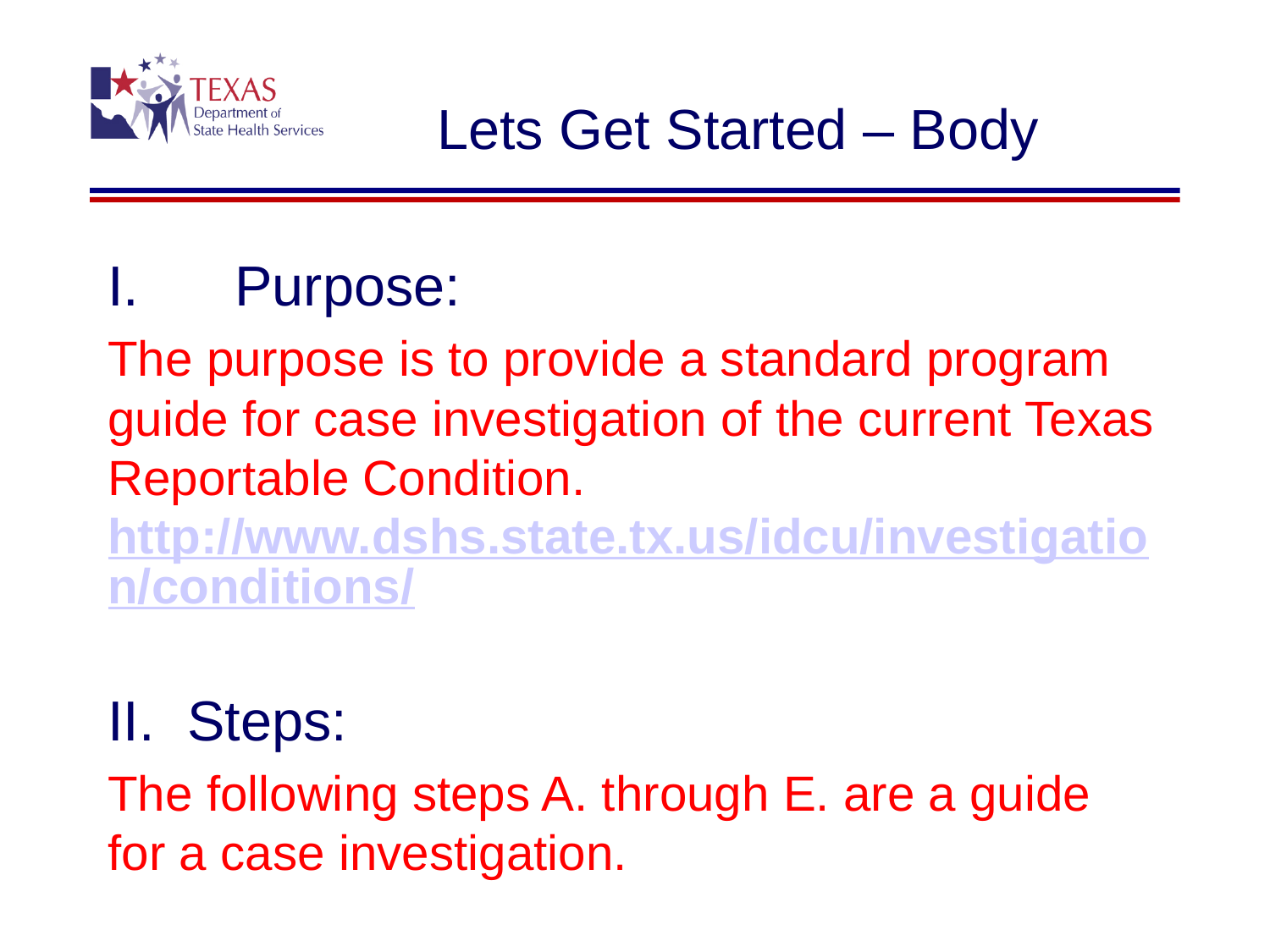

# Lets Get Started – Body
I.	Purpose:
The purpose is to provide a standard program guide for case investigation of the current Texas Reportable Condition. http://www.dshs.state.tx.us/idcu/investigation/conditions/
Steps:
The following steps A. through E. are a guide for a case investigation.